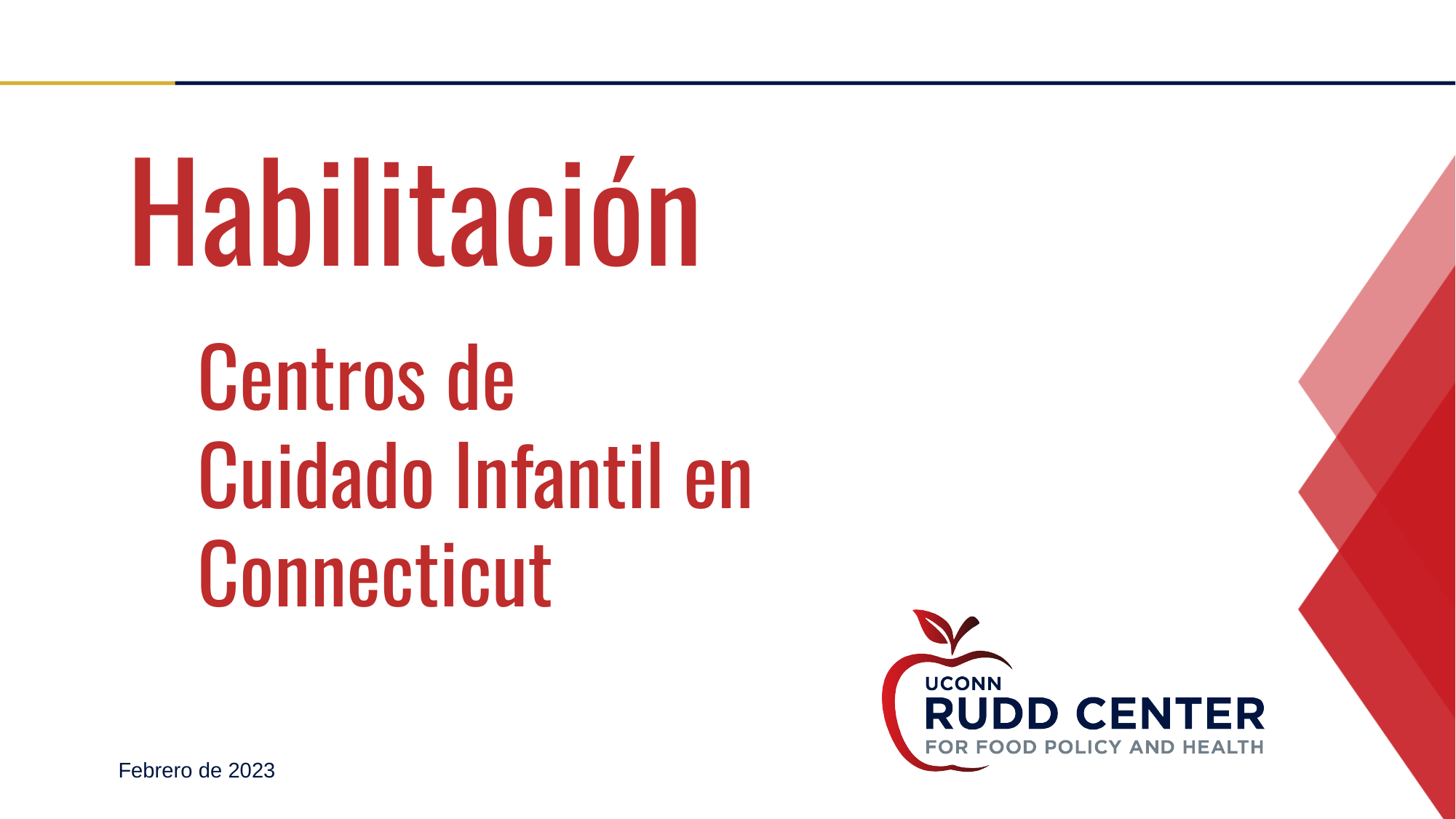

Habilitación
Centros de Cuidado Infantil en Connecticut
Febrero de 2023​